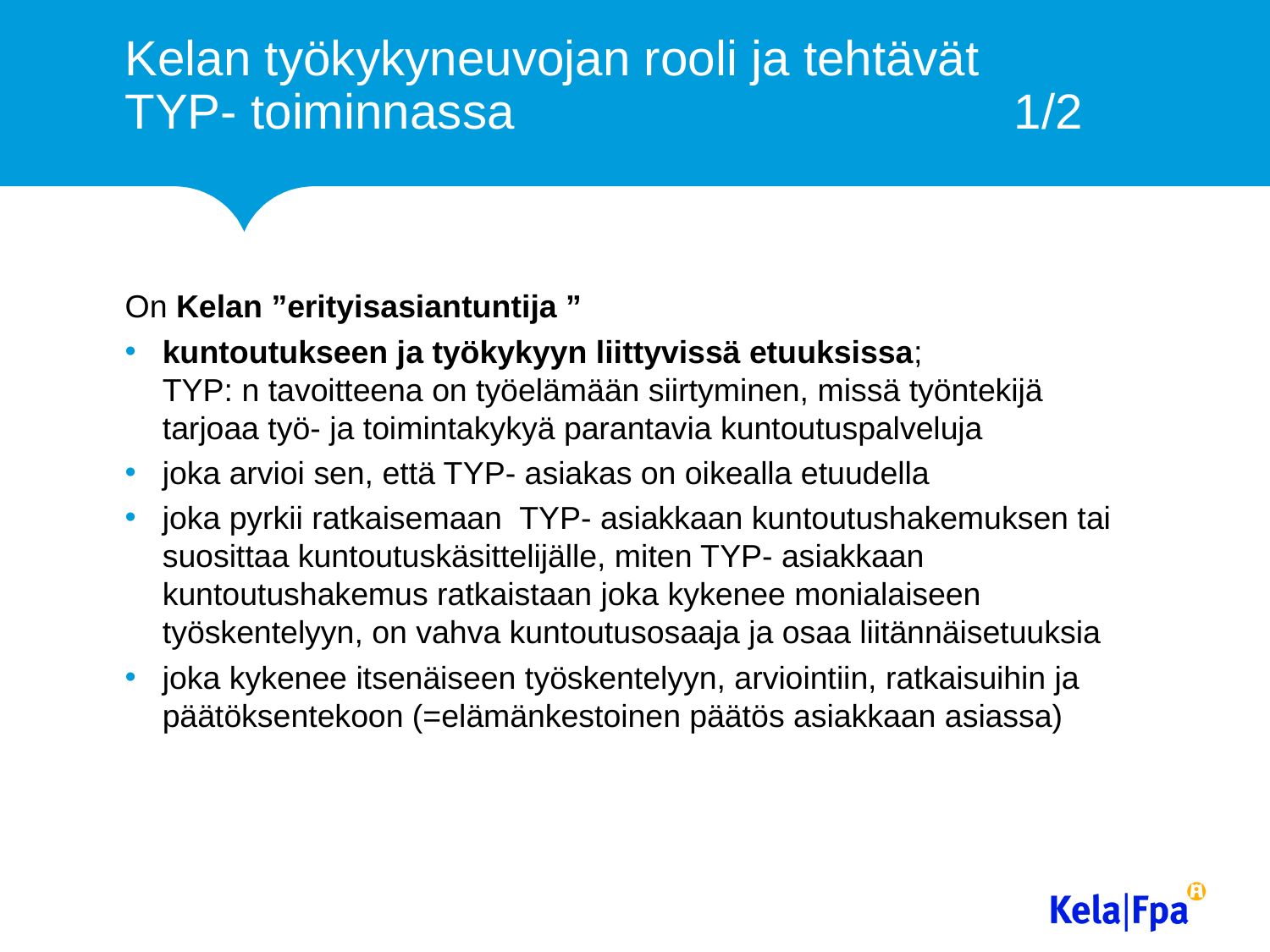

# Kelan työkykyneuvojan rooli ja tehtävät TYP- toiminnassa 				1/2
On Kelan ”erityisasiantuntija ”
kuntoutukseen ja työkykyyn liittyvissä etuuksissa;
TYP: n tavoitteena on työelämään siirtyminen, missä työntekijä tarjoaa työ- ja toimintakykyä parantavia kuntoutuspalveluja
joka arvioi sen, että TYP- asiakas on oikealla etuudella
joka pyrkii ratkaisemaan  TYP- asiakkaan kuntoutushakemuksen tai suosittaa kuntoutuskäsittelijälle, miten TYP- asiakkaan kuntoutushakemus ratkaistaan joka kykenee monialaiseen työskentelyyn, on vahva kuntoutusosaaja ja osaa liitännäisetuuksia
joka kykenee itsenäiseen työskentelyyn, arviointiin, ratkaisuihin ja päätöksentekoon (=elämänkestoinen päätös asiakkaan asiassa)